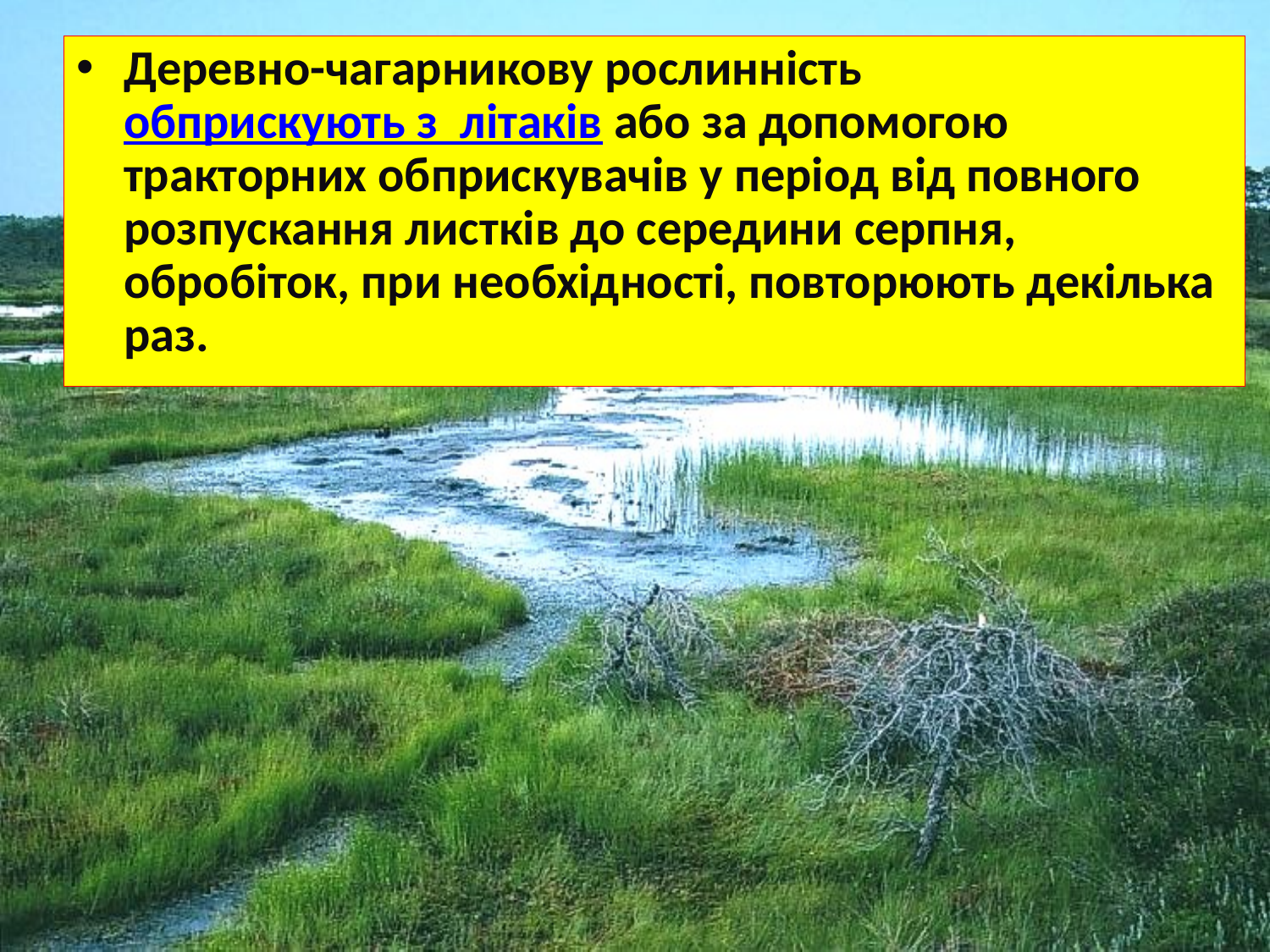

Деревно-чагарникову рослинність обприскують з  літаків або за допомогою тракторних обприскувачів у період від повного розпускання листків до середини серпня, обробіток, при необхідності, повторюють декілька раз.